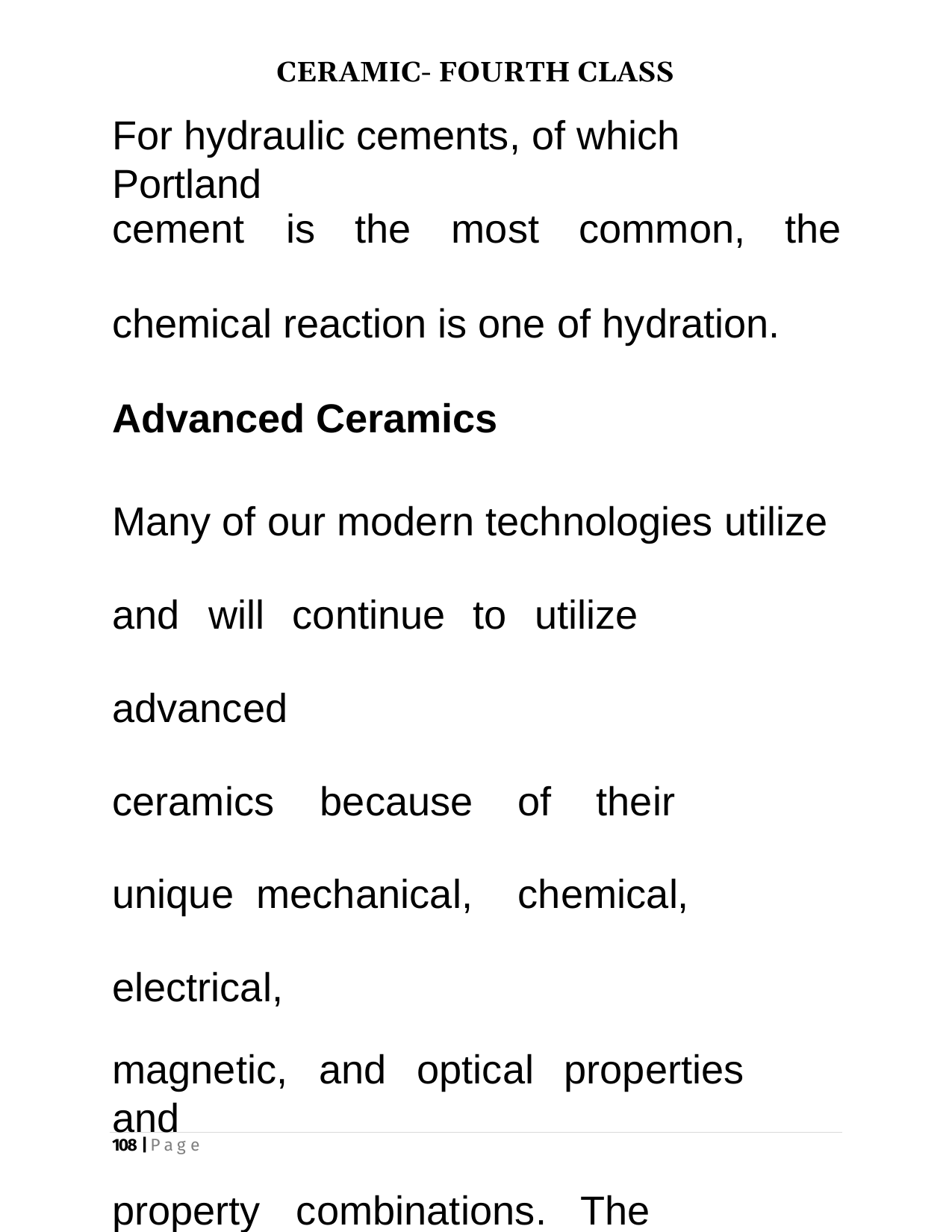

CERAMIC- FOURTH CLASS
# For hydraulic cements, of which Portland
cement	is	the	most	common,	the

chemical reaction is one of hydration.

Advanced Ceramics
Many of our modern technologies utilize  and	will	continue	to	utilize	advanced
ceramics	because	of	their	unique  mechanical,	chemical,		electrical,
magnetic,	and	optical	properties	and
property	combinations.	The	following  advanced		ceramic	materials	were

108 | P a g e